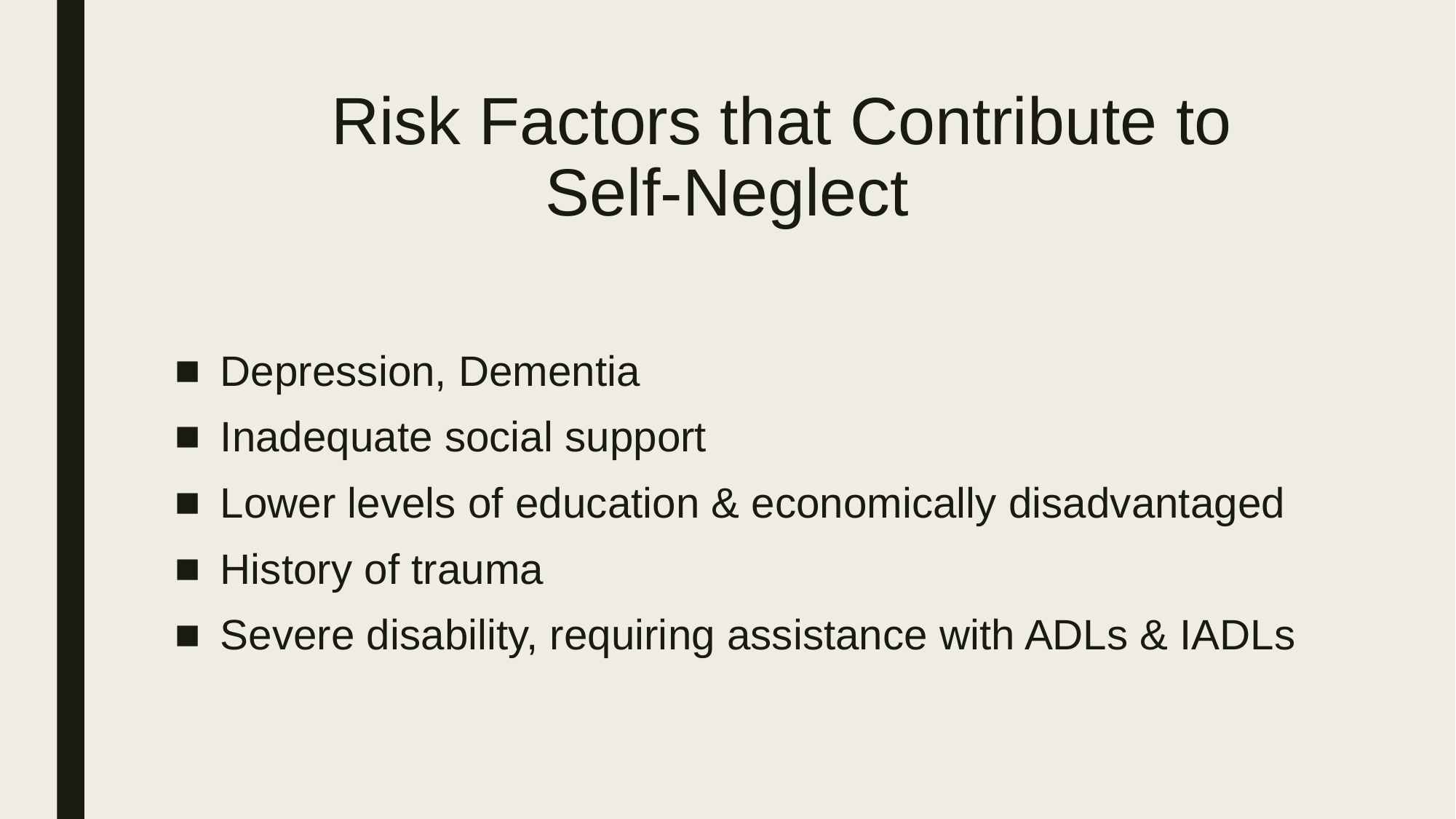

# Risk Factors that Contribute to Self-Neglect

Depression, Dementia
Inadequate social support
Lower levels of education & economically disadvantaged
History of trauma
Severe disability, requiring assistance with ADLs & IADLs